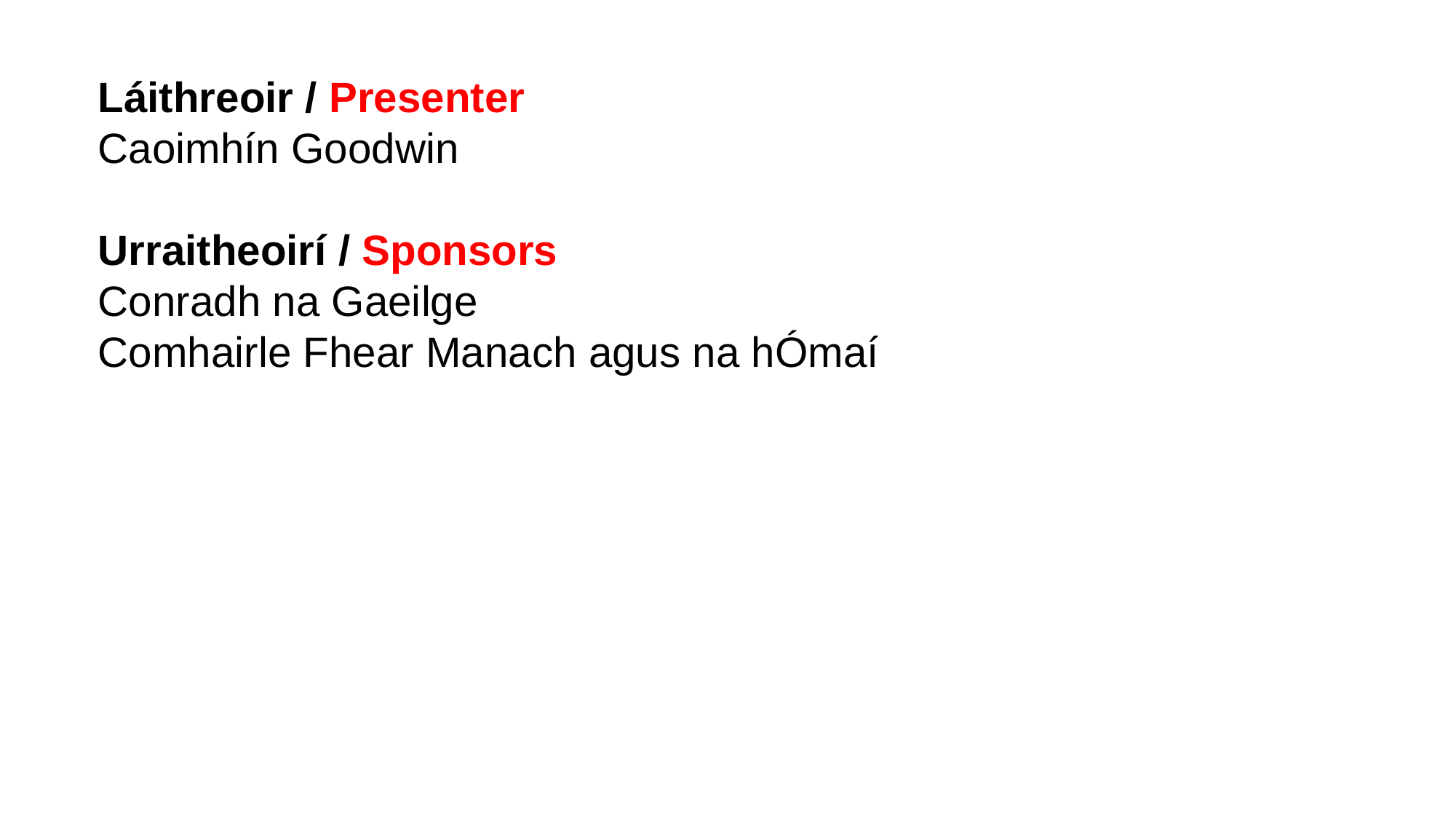

Láithreoir / Presenter
Caoimhín Goodwin

Urraitheoirí / Sponsors
Conradh na Gaeilge
Comhairle Fhear Manach agus na hÓmaí